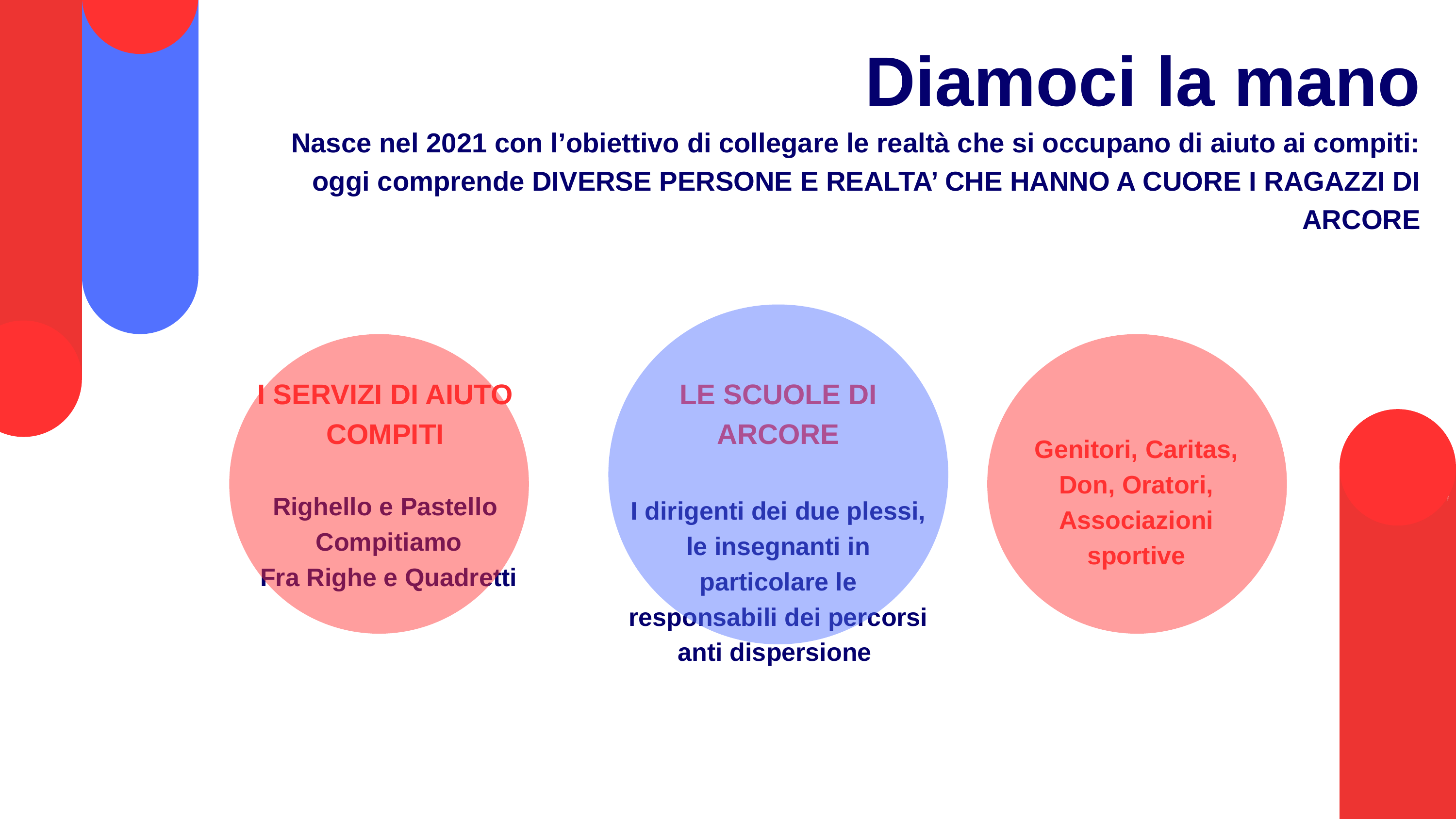

Diamoci la mano

Nasce nel 2021 con l’obiettivo di collegare le realtà che si occupano di aiuto ai compiti:
oggi comprende DIVERSE PERSONE E REALTA’ CHE HANNO A CUORE I RAGAZZI DI ARCORE

I SERVIZI DI AIUTO COMPITI

Righello e Pastello
 Compitiamo
 Fra Righe e Quadretti
LE SCUOLE DI ARCORE

I dirigenti dei due plessi, le insegnanti in particolare le responsabili dei percorsi anti dispersione

Genitori, Caritas, Don, Oratori, Associazioni sportive